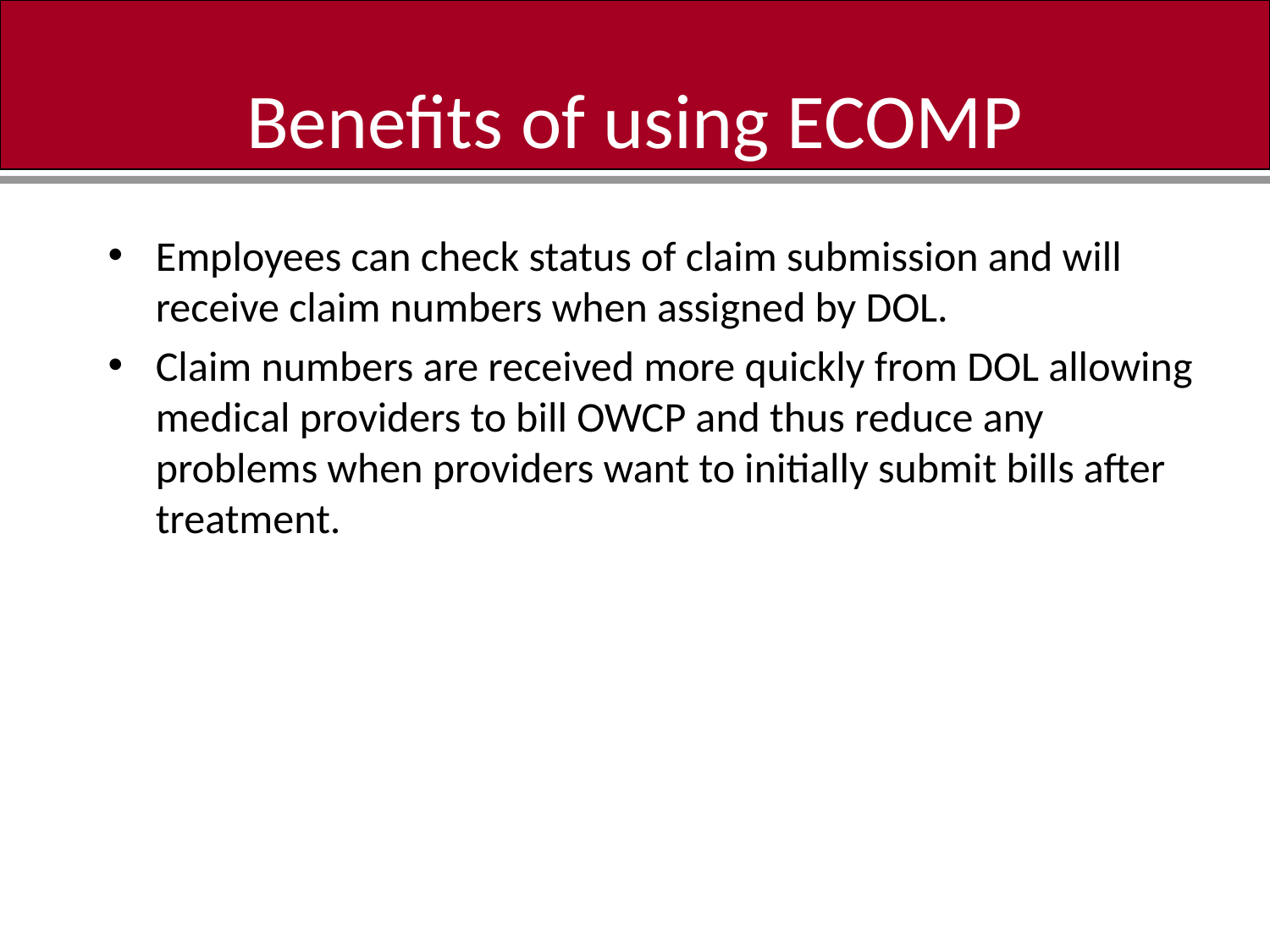

Benefits of using ECOMP

Employees can check status of claim submission and will receive claim numbers when assigned by DOL.
Claim numbers are received more quickly from DOL allowing medical providers to bill OWCP and thus reduce any problems when providers want to initially submit bills after treatment.